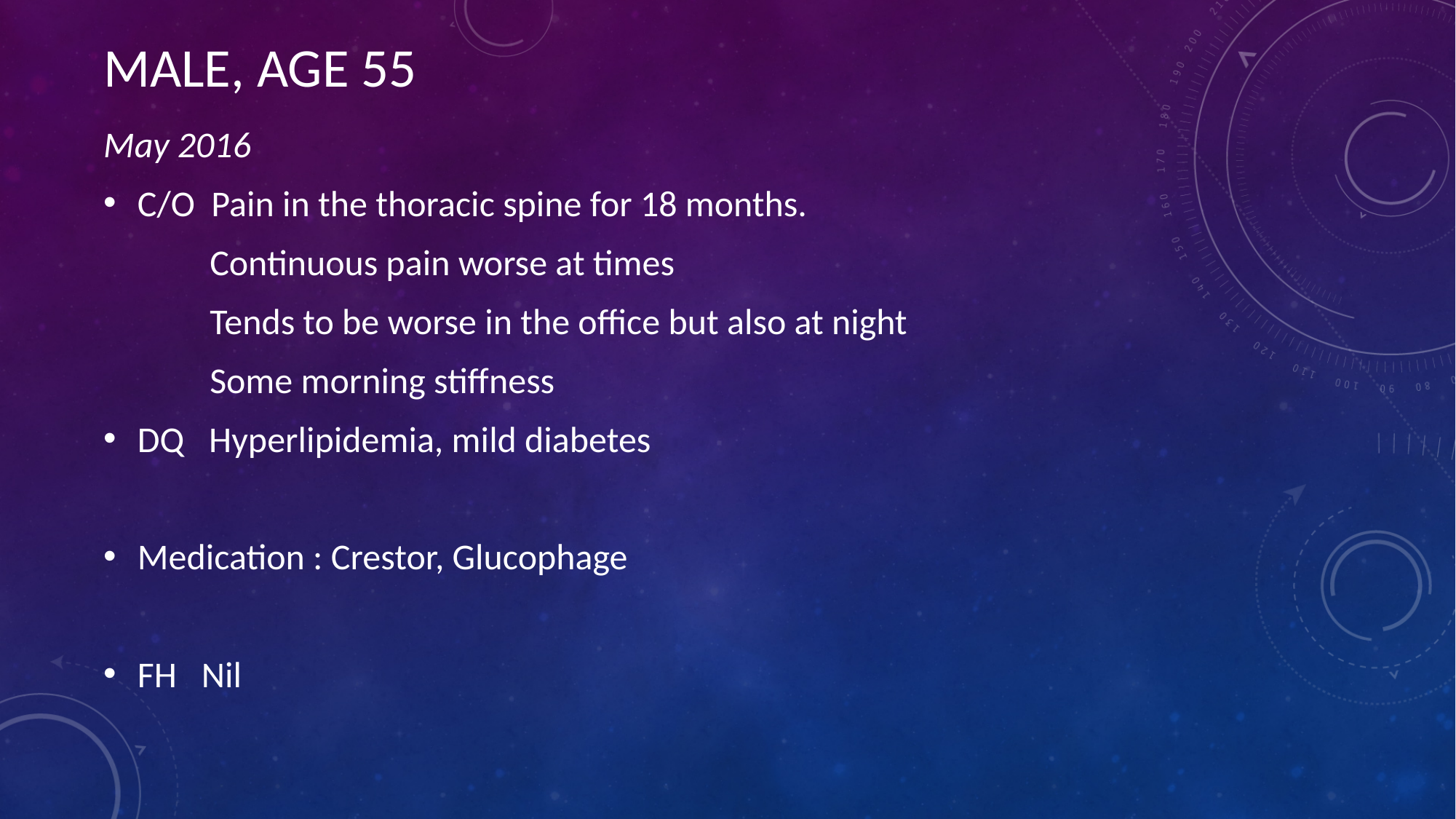

# Male, age 55

May 2016
C/O  Pain in the thoracic spine for 18 months.
             Continuous pain worse at times
             Tends to be worse in the office but also at night
             Some morning stiffness
DQ   Hyperlipidemia, mild diabetes

Medication : Crestor, Glucophage

FH   Nil